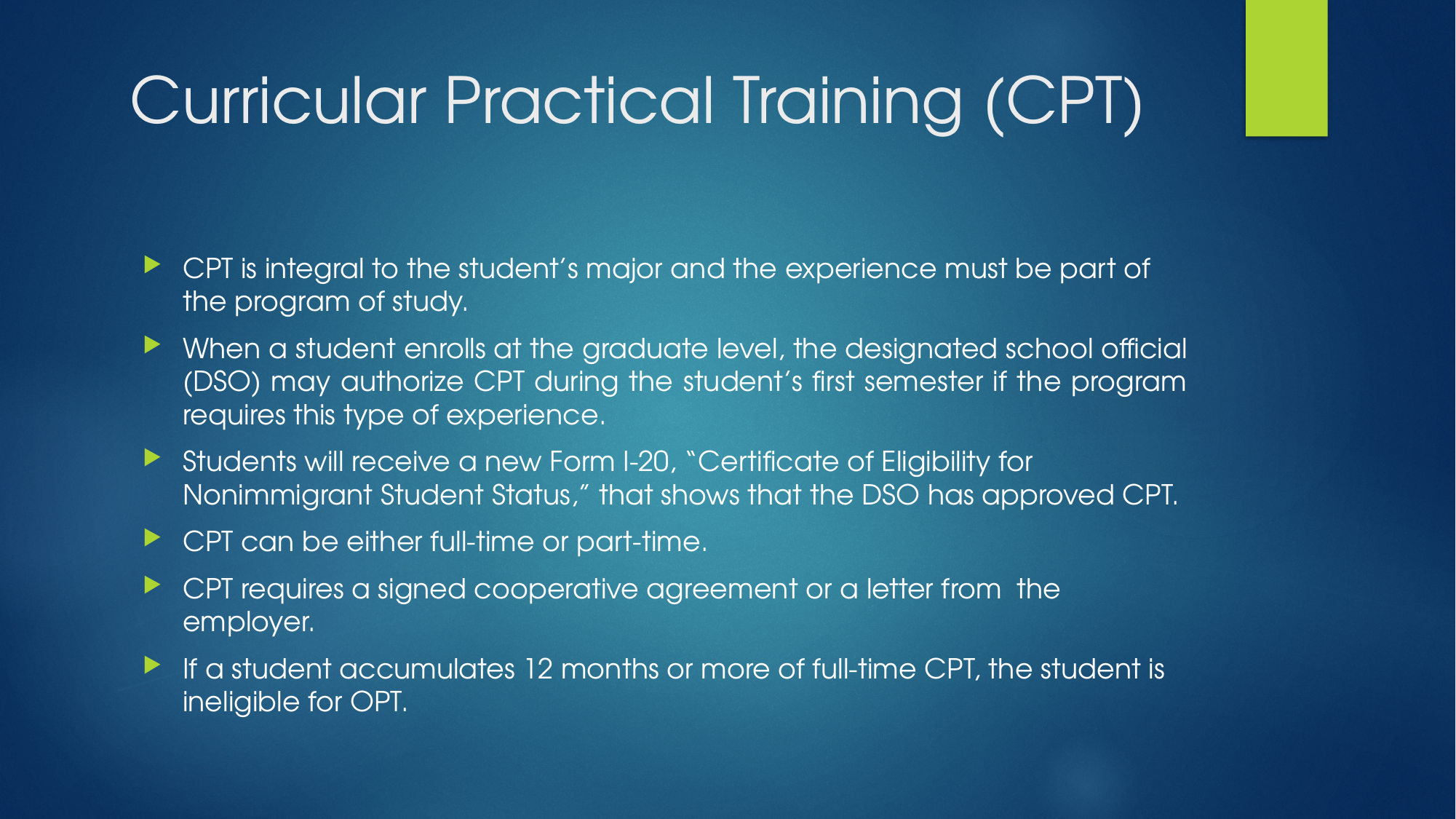

# Curricular Practical Training (CPT)
CPT is integral to the student’s major and the experience must be part of the program of study.
When a student enrolls at the graduate level, the designated school official (DSO) may authorize CPT during the student’s first semester if the program requires this type of experience.
Students will receive a new Form I-20, “Certificate of Eligibility for Nonimmigrant Student Status,” that shows that the DSO has approved CPT.
CPT can be either full-time or part-time.
CPT requires a signed cooperative agreement or a letter from  the employer.
If a student accumulates 12 months or more of full-time CPT, the student is ineligible for OPT.